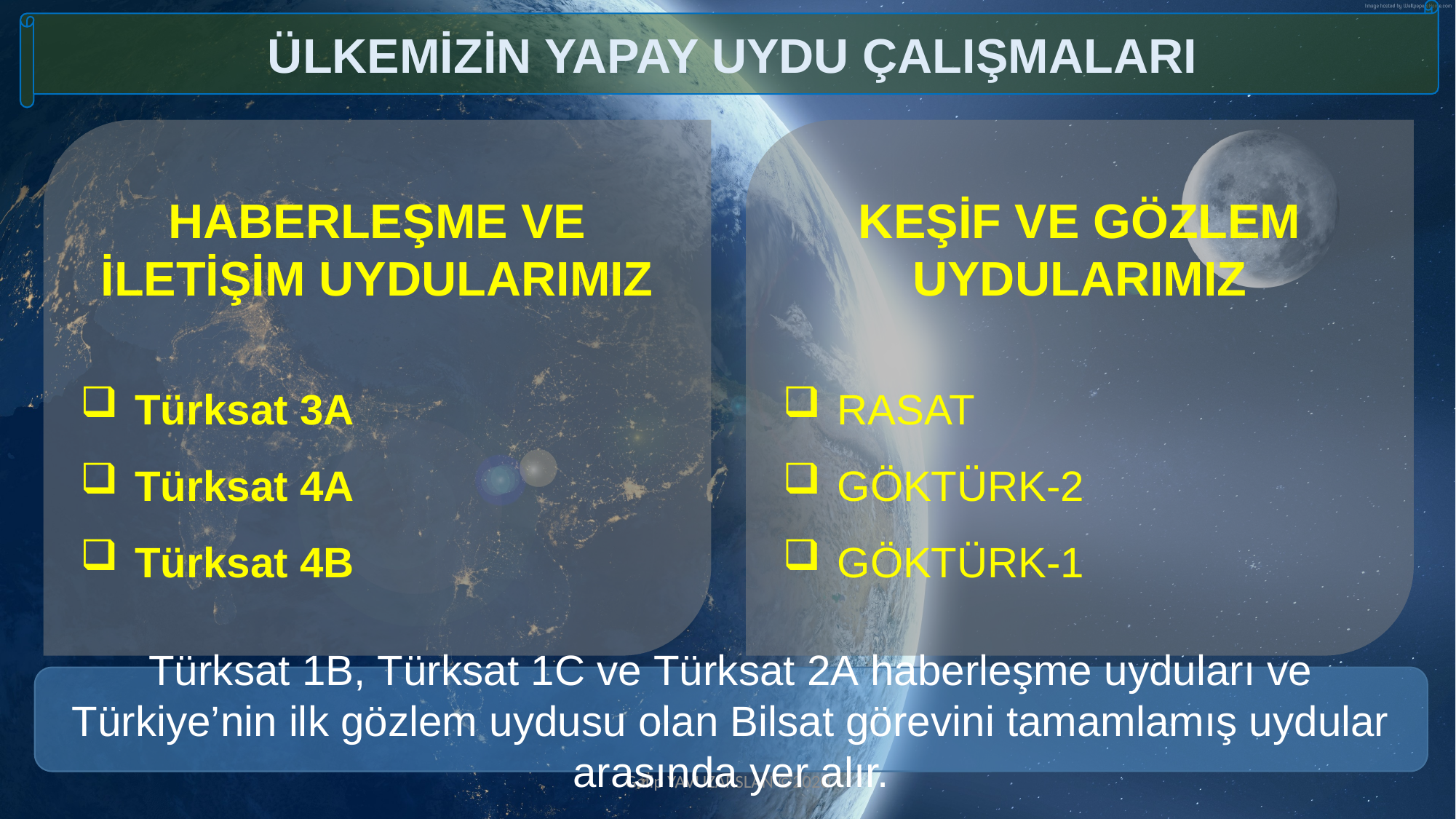

ÜLKEMİZİN YAPAY UYDU ÇALIŞMALARI
HABERLEŞME VE İLETİŞİM UYDULARIMIZ
Türksat 3A
Türksat 4A
Türksat 4B
KEŞİF VE GÖZLEM UYDULARIMIZ

RASAT
GÖKTÜRK-2
GÖKTÜRK-1
Türksat 1B, Türksat 1C ve Türksat 2A haberleşme uyduları ve Türkiye’nin ilk gözlem uydusu olan Bilsat görevini tamamlamış uydular arasında yer alır.
Galip YAVUZARSLAN ©2020